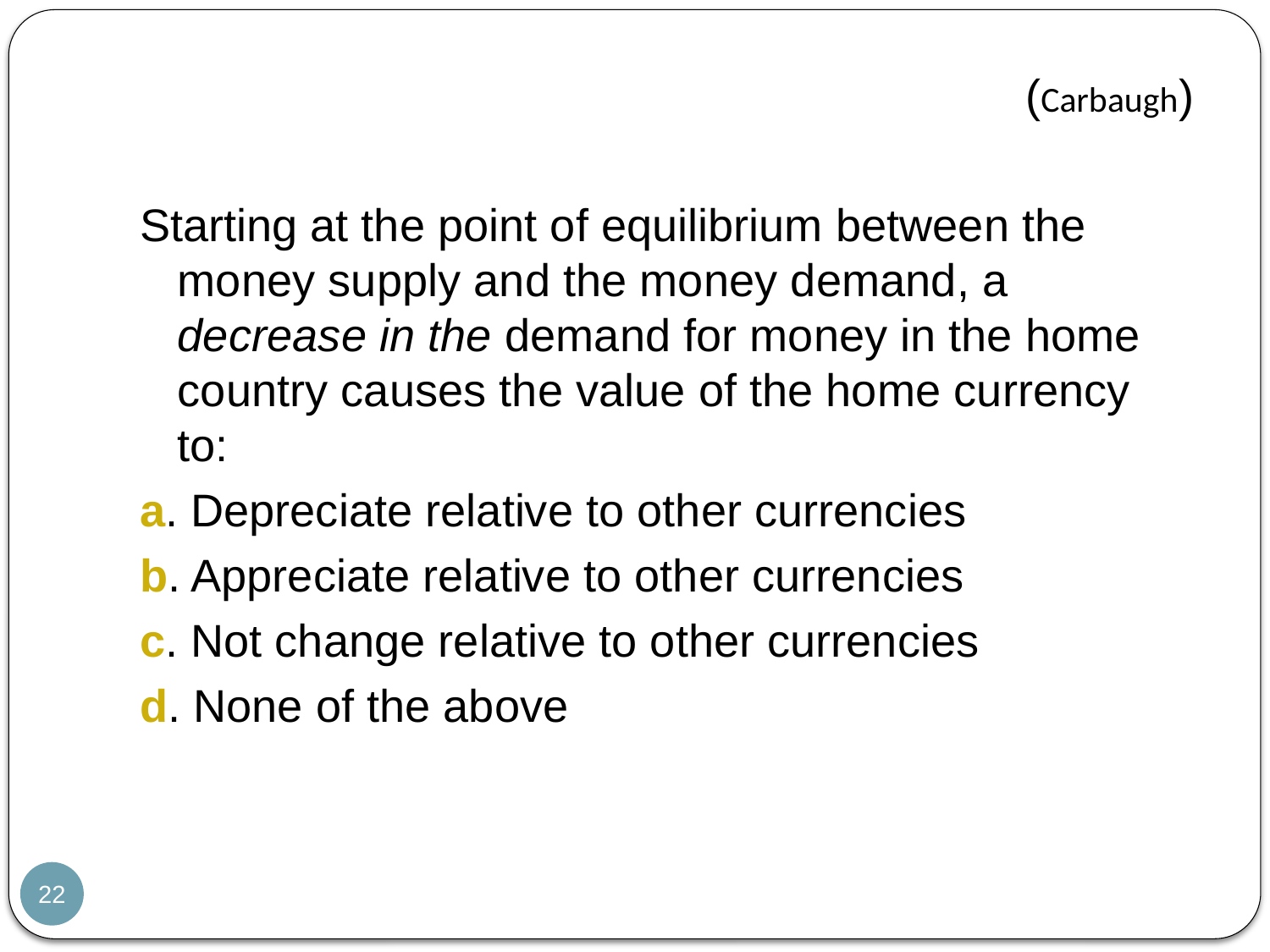

(Carbaugh)

Starting at the point of equilibrium between the money supply and the money demand, a decrease in the demand for money in the home country causes the value of the home currency to:
a. Depreciate relative to other currencies
b. Appreciate relative to other currencies
c. Not change relative to other currencies
d. None of the above
22